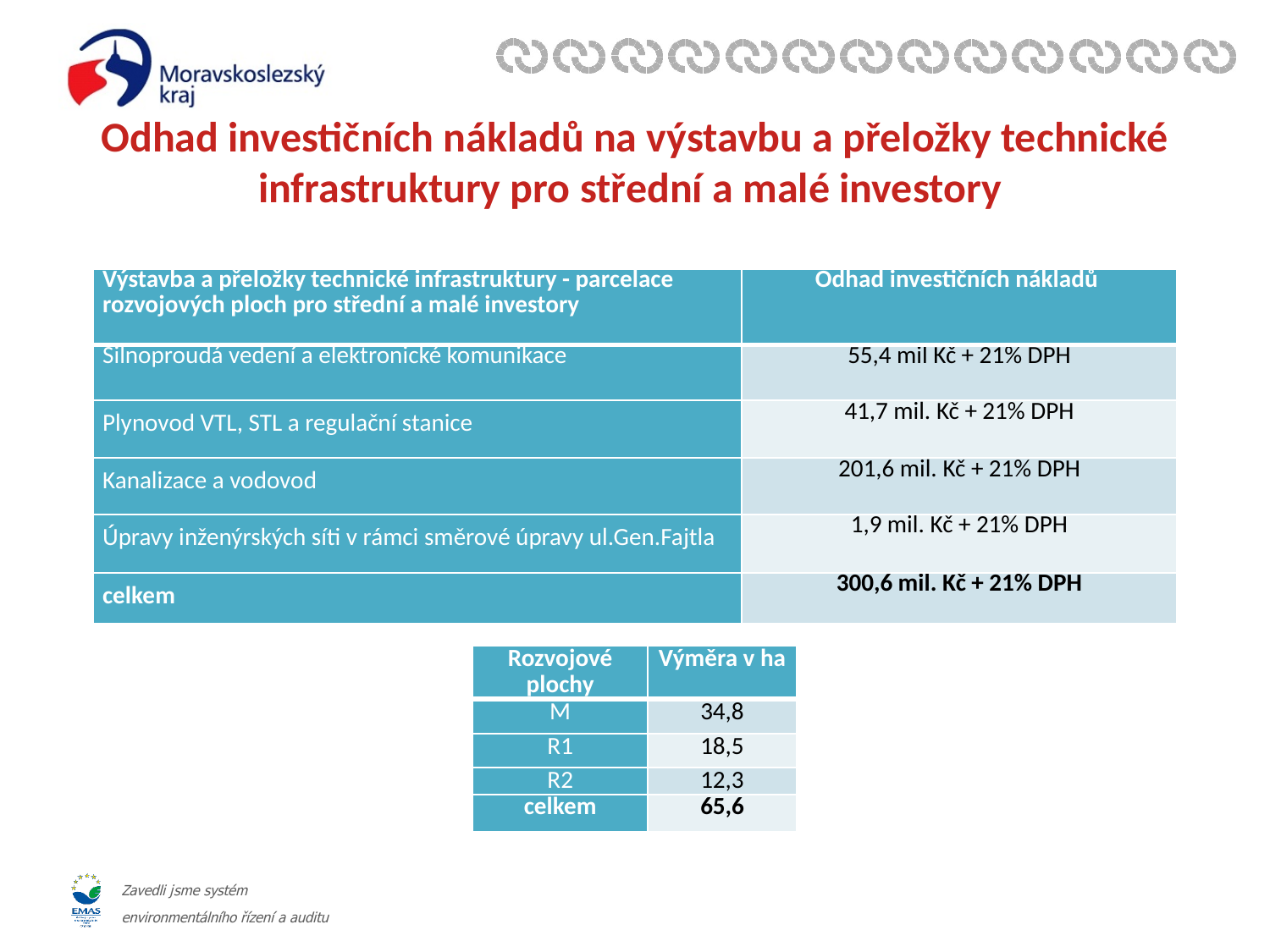

# Odhad investičních nákladů na výstavbu a přeložky technické infrastruktury pro střední a malé investory
| Výstavba a přeložky technické infrastruktury - parcelace rozvojových ploch pro střední a malé investory | Odhad investičních nákladů |
| --- | --- |
| Silnoproudá vedení a elektronické komunikace | 55,4 mil Kč + 21% DPH |
| Plynovod VTL, STL a regulační stanice | 41,7 mil. Kč + 21% DPH |
| Kanalizace a vodovod | 201,6 mil. Kč + 21% DPH |
| Úpravy inženýrských síti v rámci směrové úpravy ul.Gen.Fajtla | 1,9 mil. Kč + 21% DPH |
| celkem | 300,6 mil. Kč + 21% DPH |
| Rozvojové plochy | Výměra v ha |
| --- | --- |
| M | 34,8 |
| R1 | 18,5 |
| R2 | 12,3 |
| celkem | 65,6 |